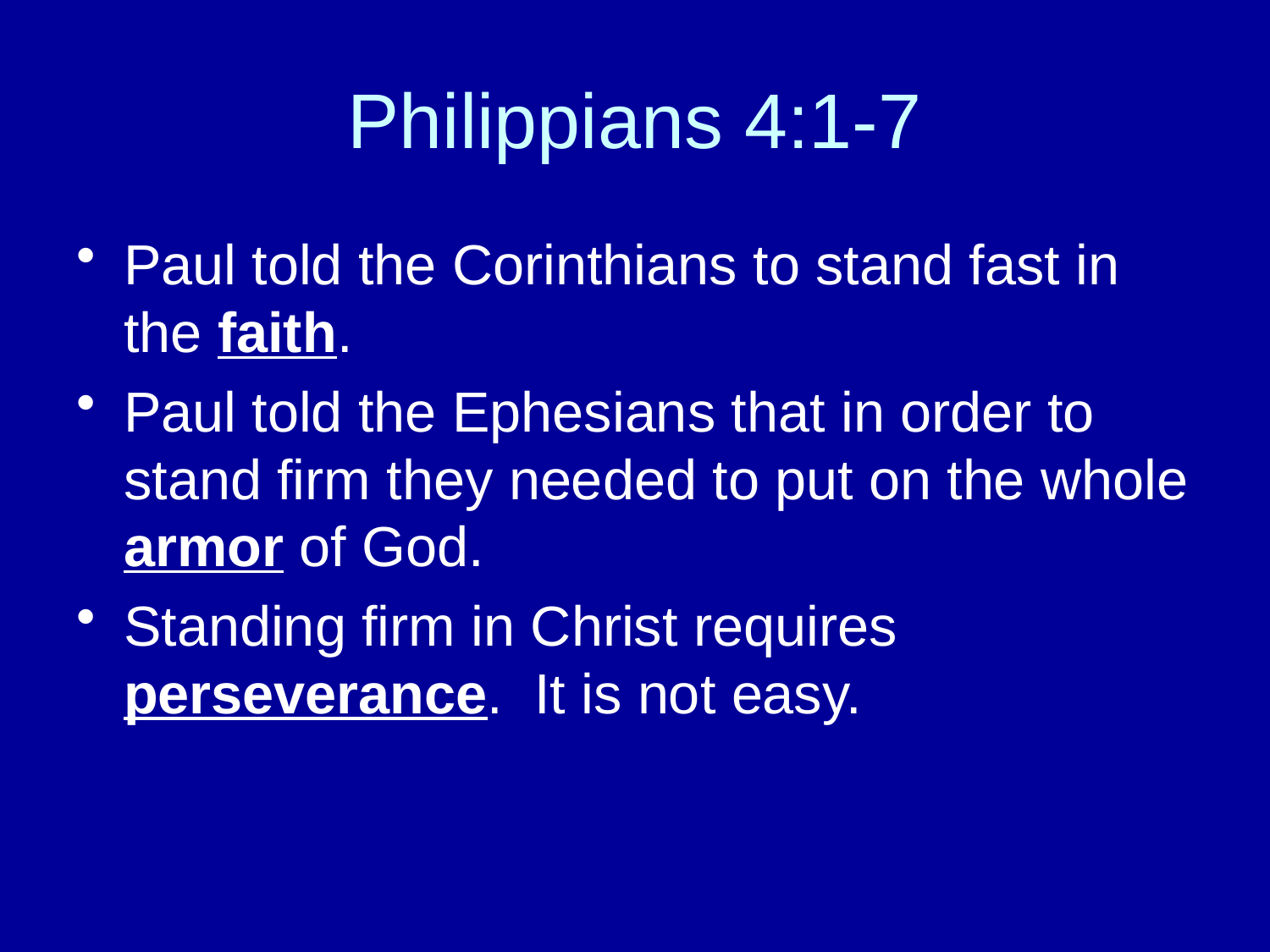

# Philippians 4:1-7
Paul told the Corinthians to stand fast in the faith.
Paul told the Ephesians that in order to stand firm they needed to put on the whole armor of God.
Standing firm in Christ requires perseverance.  It is not easy.